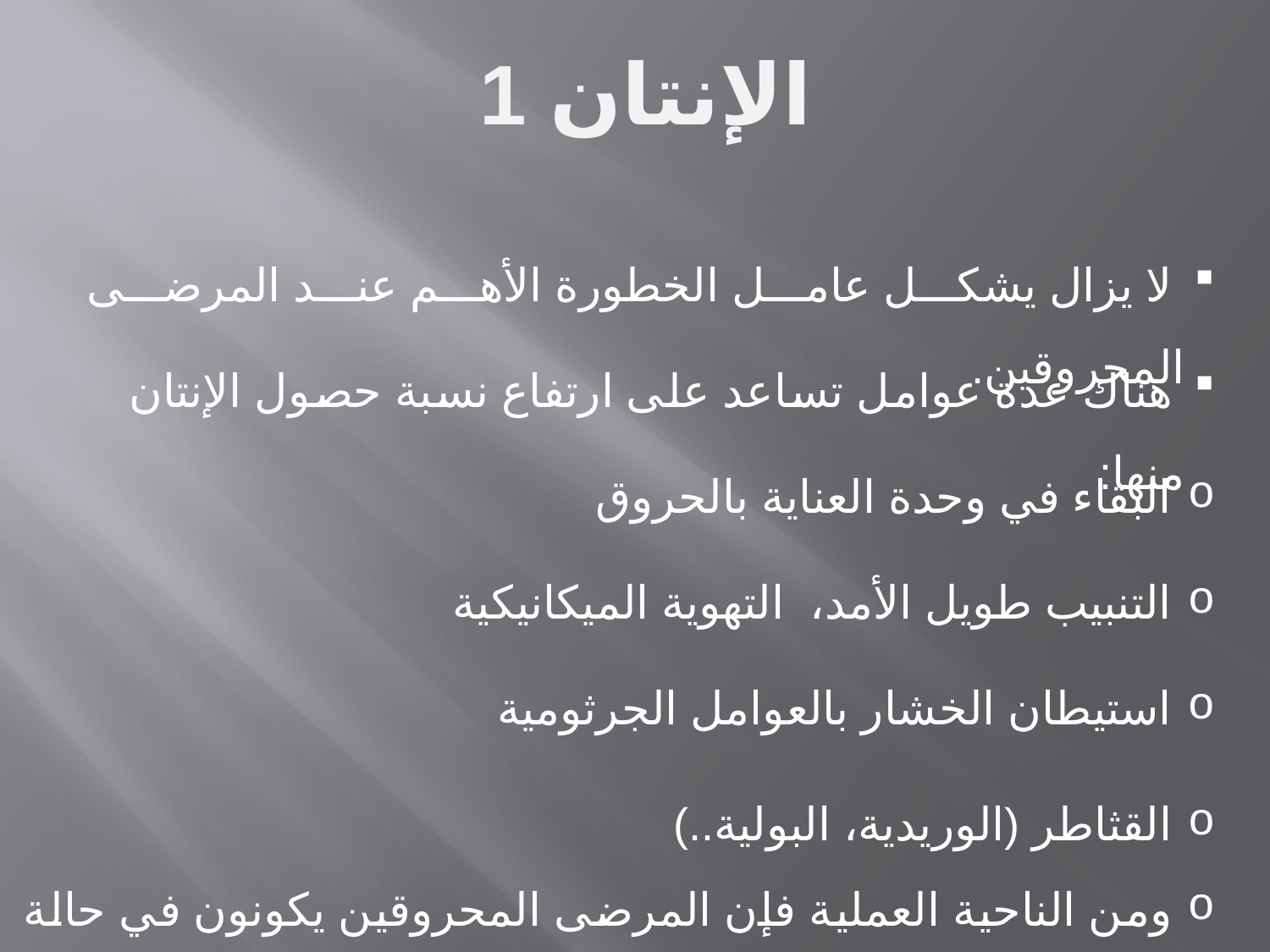

الإنتان 1
 لا يزال يشكل عامل الخطورة الأهم عند المرضى المحروقين.
 هناك عدة عوامل تساعد على ارتفاع نسبة حصول الإنتان منها:
 البقاء في وحدة العناية بالحروق
 التنبيب طويل الأمد،  التهوية الميكانيكية
 استيطان الخشار بالعوامل الجرثومية
 القثاطر (الوريدية، البولية..)
 ومن الناحية العملية فإن المرضى المحروقين يكونون في حالة تثبيط مناعي